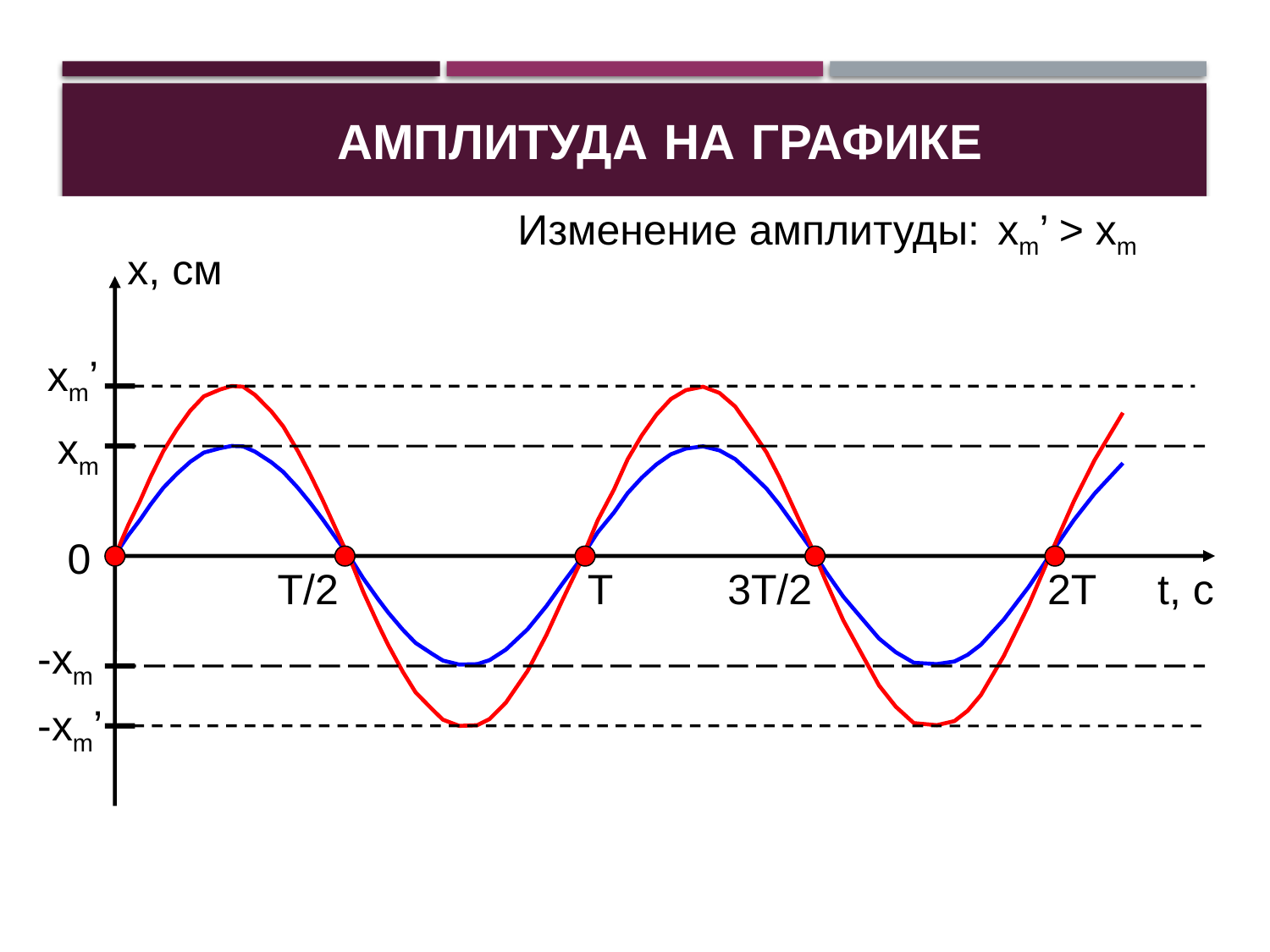

# Амплитуда на Графике

Изменение амплитуды:
xm’ > xm
x, см

xm’

xm

0

Т/2
Т
3Т/2
2Т
t, с
-xm

-xm’